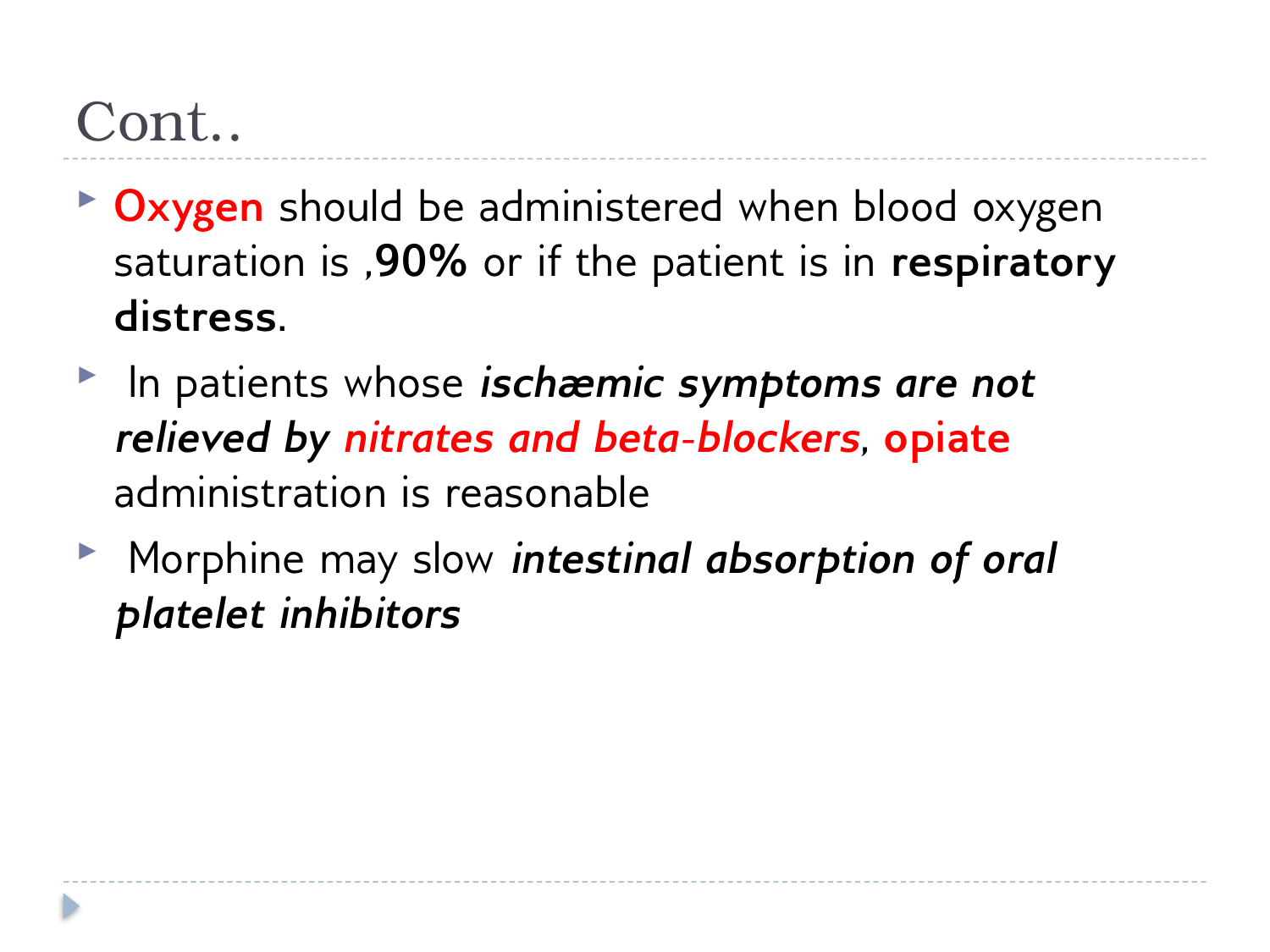

# Cont..
Oxygen should be administered when blood oxygen saturation is ,90% or if the patient is in respiratory distress.
 In patients whose ischaemic symptoms are not relieved by nitrates and beta-blockers, opiate administration is reasonable
 Morphine may slow intestinal absorption of oral platelet inhibitors